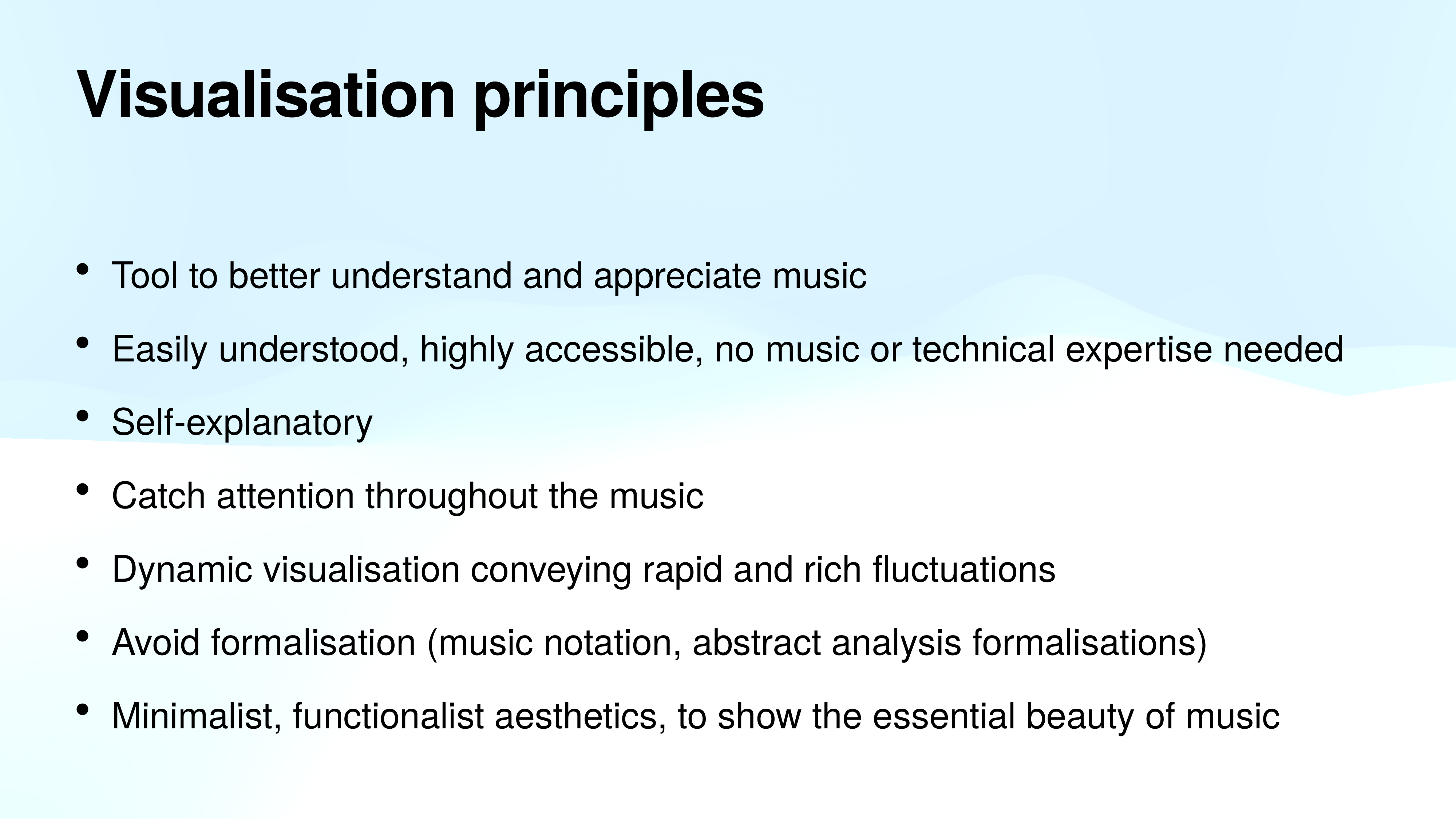

# Visualisation principles
Tool to better understand and appreciate music
Easily understood, highly accessible, no music or technical expertise needed
Self-explanatory
Catch attention throughout the music
Dynamic visualisation conveying rapid and rich fluctuations
Avoid formalisation (music notation, abstract analysis formalisations)
Minimalist, functionalist aesthetics, to show the essential beauty of music